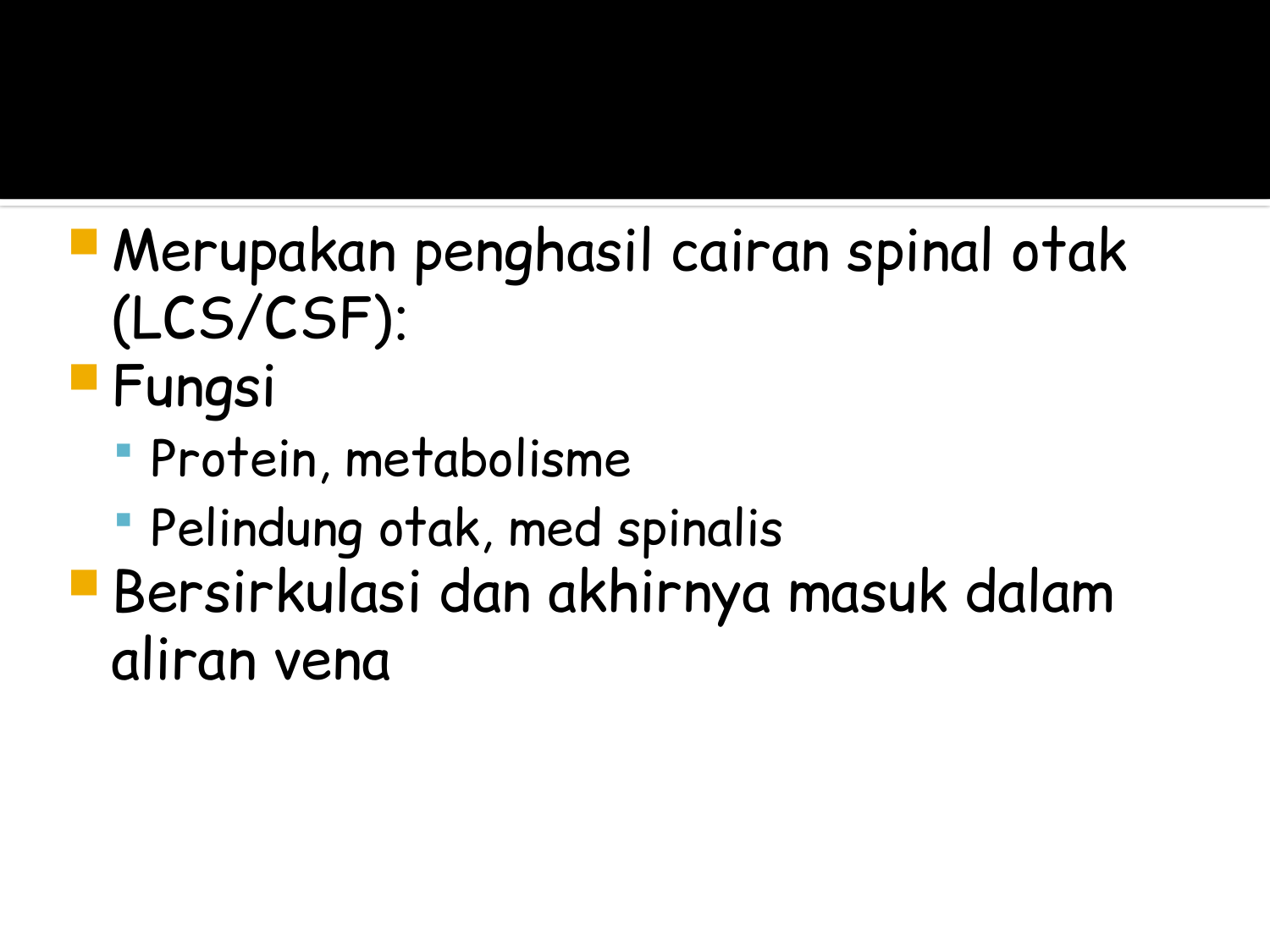

Sistem Ventrikel (LCS)
Merupakan penghasil cairan spinal otak (LCS/CSF):
Fungsi
Protein, metabolisme
Pelindung otak, med spinalis
Bersirkulasi dan akhirnya masuk dalam aliran vena